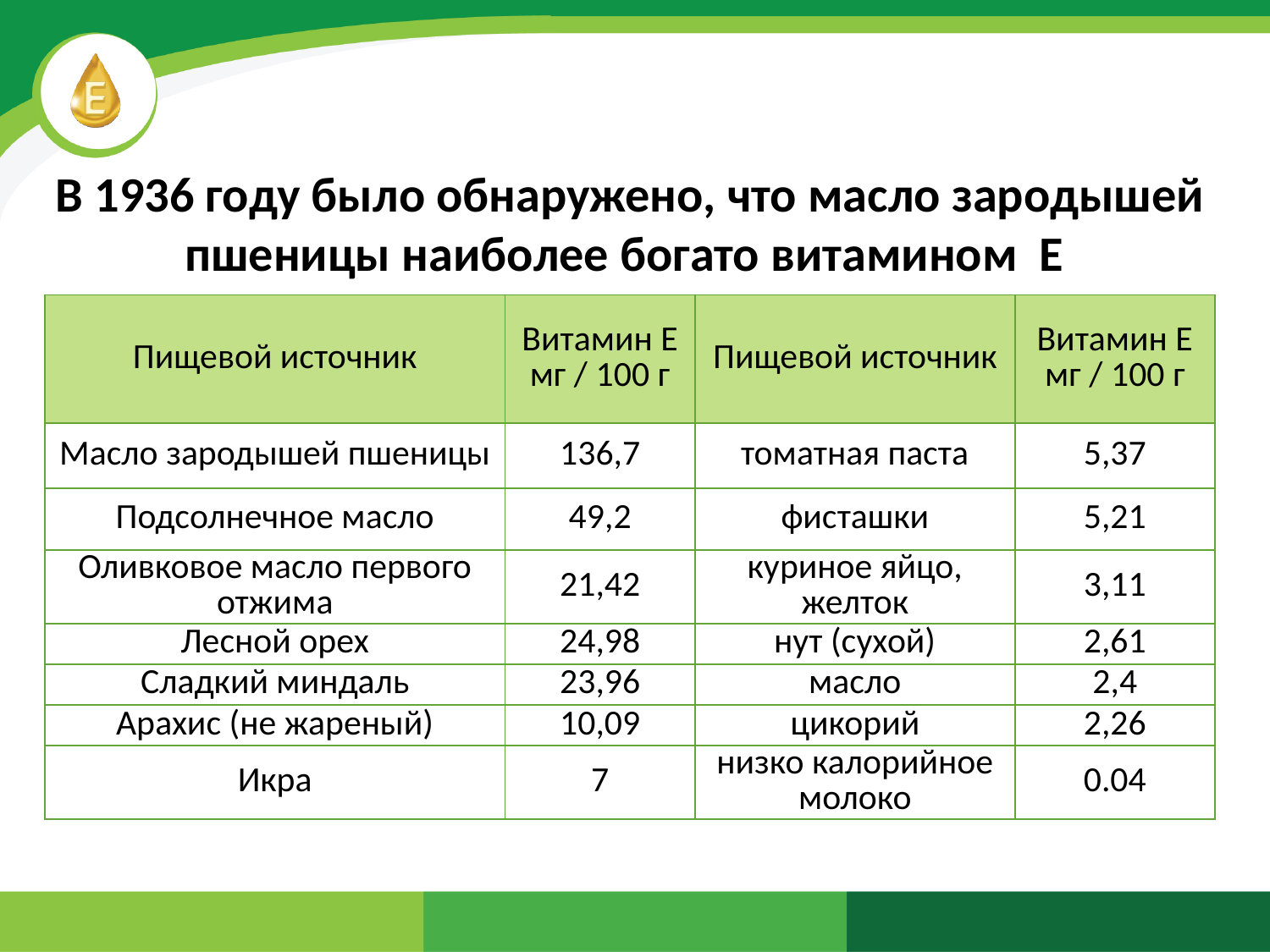

В 1936 году было обнаружено, что масло зародышей пшеницы наиболее богато витамином  Е
| Пищевой источник | Витамин Е мг / 100 г | Пищевой источник | Витамин Е мг / 100 г |
| --- | --- | --- | --- |
| Масло зародышей пшеницы | 136,7 | томатная паста | 5,37 |
| Подсолнечное масло | 49,2 | фисташки | 5,21 |
| Оливковое масло первого отжима | 21,42 | куриное яйцо, желток | 3,11 |
| Лесной орех | 24,98 | нут (сухой) | 2,61 |
| Сладкий миндаль | 23,96 | масло | 2,4 |
| Арахис (не жареный) | 10,09 | цикорий | 2,26 |
| Икра | 7 | низко калорийное молоко | 0.04 |